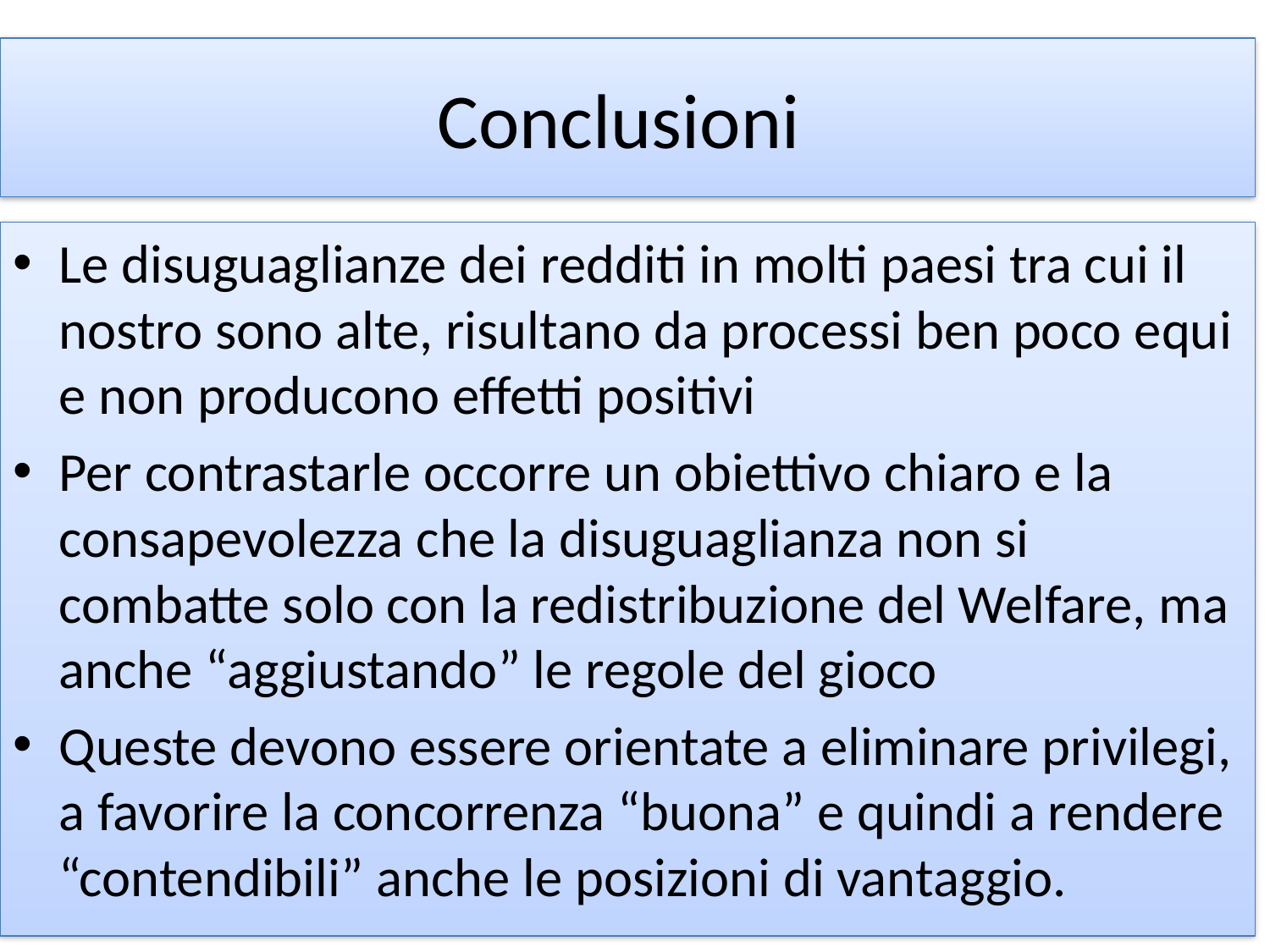

# Conclusioni
Le disuguaglianze dei redditi in molti paesi tra cui il nostro sono alte, risultano da processi ben poco equi e non producono effetti positivi
Per contrastarle occorre un obiettivo chiaro e la consapevolezza che la disuguaglianza non si combatte solo con la redistribuzione del Welfare, ma anche “aggiustando” le regole del gioco
Queste devono essere orientate a eliminare privilegi, a favorire la concorrenza “buona” e quindi a rendere “contendibili” anche le posizioni di vantaggio.